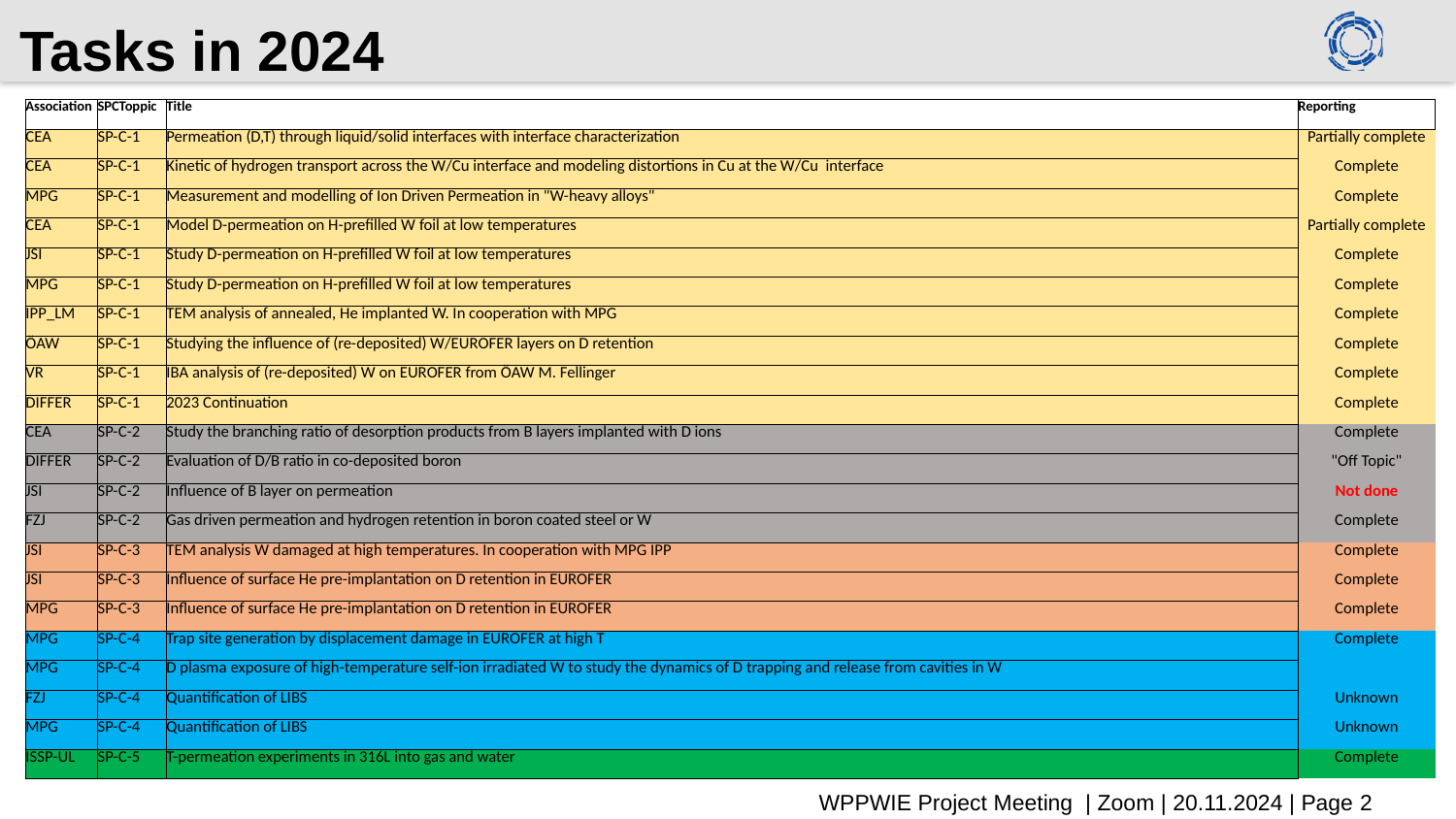

# Tasks in 2024
| Association | SPCToppic | Title | Reporting |
| --- | --- | --- | --- |
| CEA | SP-C-1 | Permeation (D,T) through liquid/solid interfaces with interface characterization | Partially complete |
| CEA | SP-C-1 | Kinetic of hydrogen transport across the W/Cu interface and modeling distortions in Cu at the W/Cu interface | Complete |
| MPG | SP-C-1 | Measurement and modelling of Ion Driven Permeation in "W-heavy alloys" | Complete |
| CEA | SP-C-1 | Model D-permeation on H-prefilled W foil at low temperatures | Partially complete |
| JSI | SP-C-1 | Study D-permeation on H-prefilled W foil at low temperatures | Complete |
| MPG | SP-C-1 | Study D-permeation on H-prefilled W foil at low temperatures | Complete |
| IPP\_LM | SP-C-1 | TEM analysis of annealed, He implanted W. In cooperation with MPG | Complete |
| ÖAW | SP-C-1 | Studying the influence of (re-deposited) W/EUROFER layers on D retention | Complete |
| VR | SP-C-1 | IBA analysis of (re-deposited) W on EUROFER from ÖAW M. Fellinger | Complete |
| DIFFER | SP-C-1 | 2023 Continuation | Complete |
| CEA | SP-C-2 | Study the branching ratio of desorption products from B layers implanted with D ions | Complete |
| DIFFER | SP-C-2 | Evaluation of D/B ratio in co-deposited boron | "Off Topic" |
| JSI | SP-C-2 | Influence of B layer on permeation | Not done |
| FZJ | SP-C-2 | Gas driven permeation and hydrogen retention in boron coated steel or W | Complete |
| JSI | SP-C-3 | TEM analysis W damaged at high temperatures. In cooperation with MPG IPP | Complete |
| JSI | SP-C-3 | Influence of surface He pre-implantation on D retention in EUROFER | Complete |
| MPG | SP-C-3 | Influence of surface He pre-implantation on D retention in EUROFER | Complete |
| MPG | SP-C-4 | Trap site generation by displacement damage in EUROFER at high T | Complete |
| MPG | SP-C-4 | D plasma exposure of high-temperature self-ion irradiated W to study the dynamics of D trapping and release from cavities in W |  |
| FZJ | SP-C-4 | Quantification of LIBS | Unknown |
| MPG | SP-C-4 | Quantification of LIBS | Unknown |
| ISSP-UL | SP-C-5 | T-permeation experiments in 316L into gas and water | Complete |
 WPPWIE Project Meeting  | Zoom | 20.11.2024 | Page 2